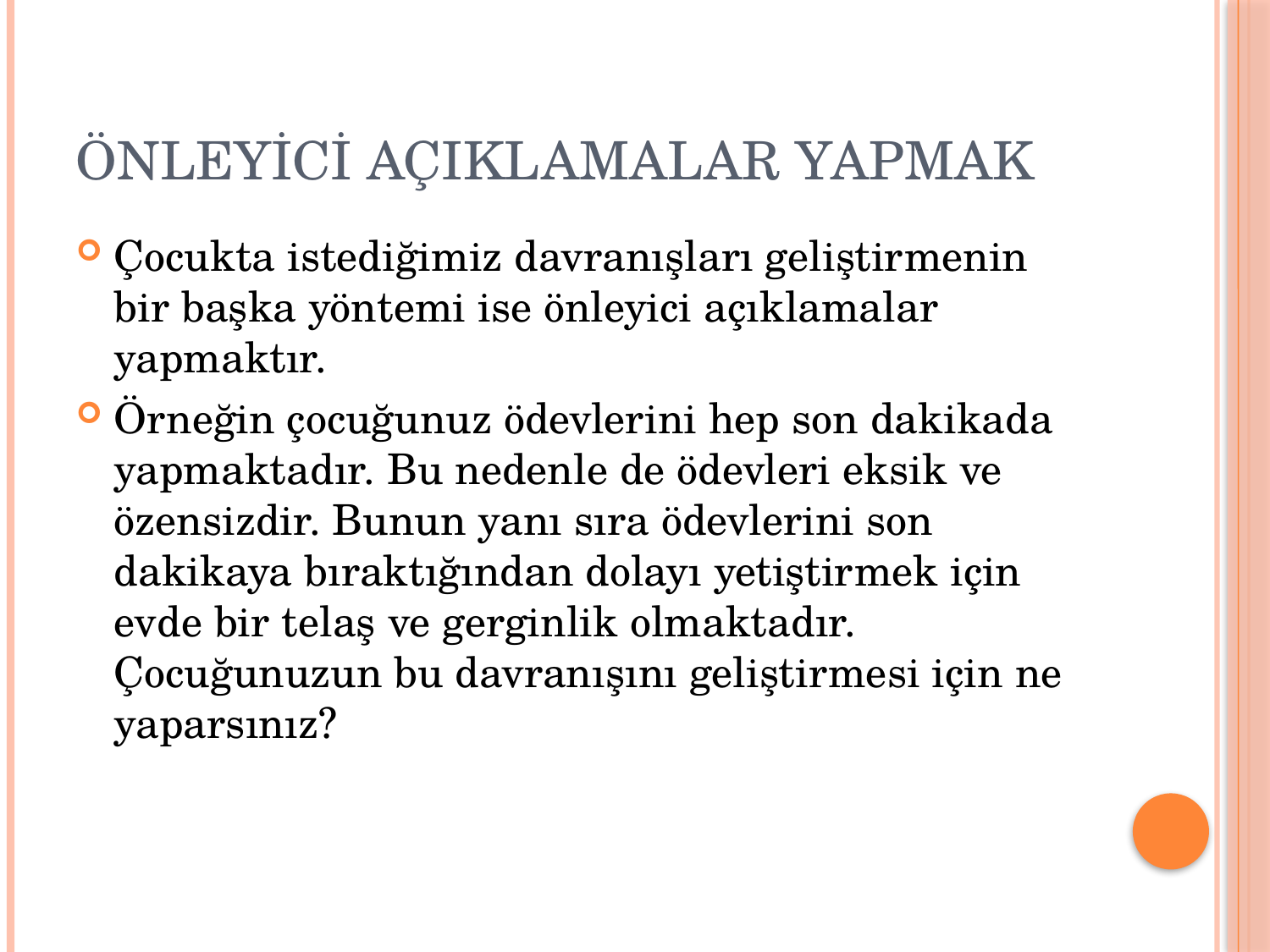

# Önleyici açıklamalar yapmak
Çocukta istediğimiz davranışları geliştirmenin bir başka yöntemi ise önleyici açıklamalar yapmaktır.
Örneğin çocuğunuz ödevlerini hep son dakikada yapmaktadır. Bu nedenle de ödevleri eksik ve özensizdir. Bunun yanı sıra ödevlerini son dakikaya bıraktığından dolayı yetiştirmek için evde bir telaş ve gerginlik olmaktadır. Çocuğunuzun bu davranışını geliştirmesi için ne yaparsınız?